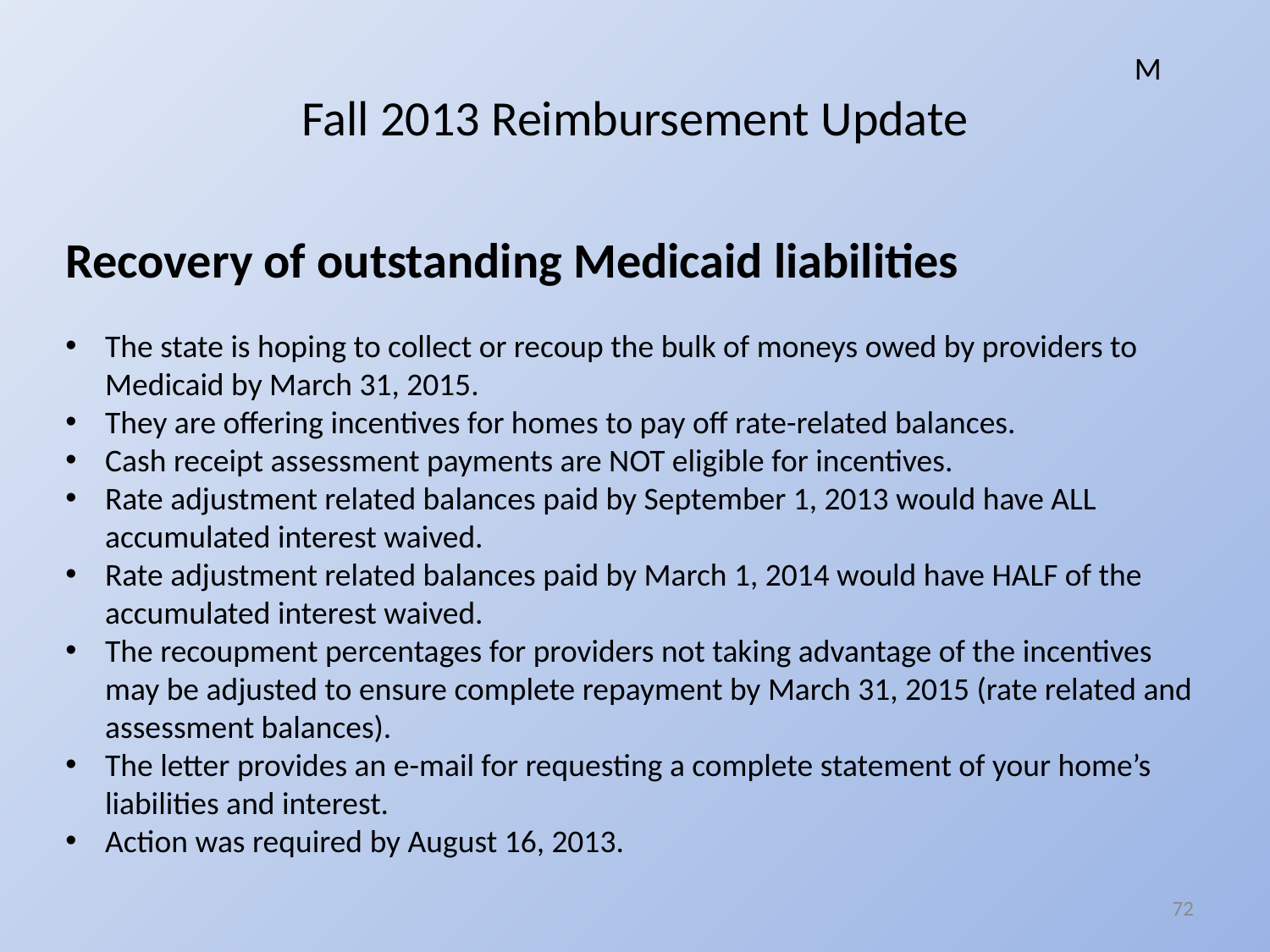

M
# Fall 2013 Reimbursement Update
Recovery of outstanding Medicaid liabilities

The state is hoping to collect or recoup the bulk of moneys owed by providers to Medicaid by March 31, 2015.
They are offering incentives for homes to pay off rate-related balances.
Cash receipt assessment payments are NOT eligible for incentives.
Rate adjustment related balances paid by September 1, 2013 would have ALL accumulated interest waived.
Rate adjustment related balances paid by March 1, 2014 would have HALF of the accumulated interest waived.
The recoupment percentages for providers not taking advantage of the incentives may be adjusted to ensure complete repayment by March 31, 2015 (rate related and assessment balances).
The letter provides an e-mail for requesting a complete statement of your home’s liabilities and interest.
Action was required by August 16, 2013.
72